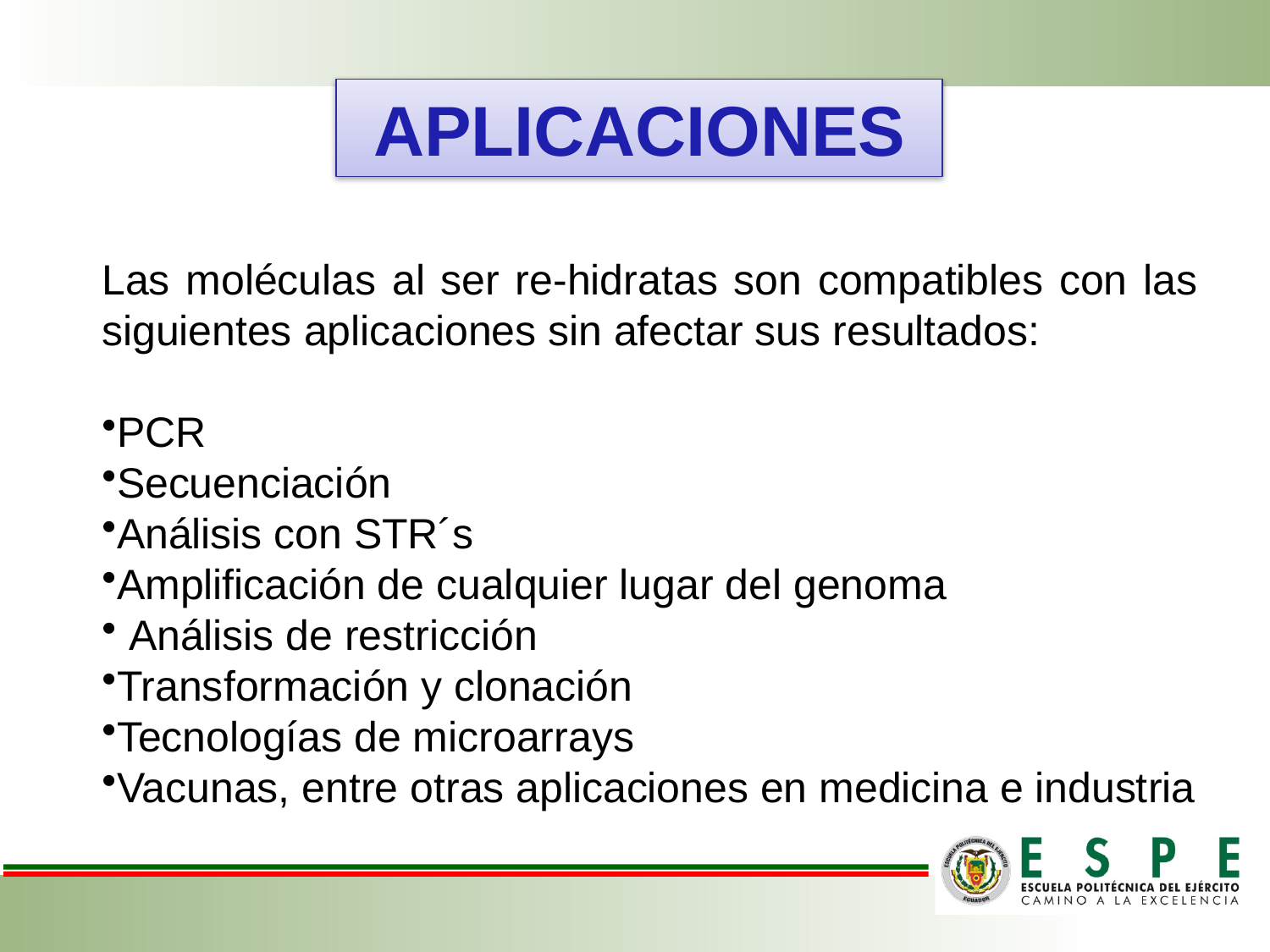

APLICACIONES
Las moléculas al ser re-hidratas son compatibles con las siguientes aplicaciones sin afectar sus resultados:

PCR
Secuenciación
Análisis con STR´s
Amplificación de cualquier lugar del genoma
 Análisis de restricción
Transformación y clonación
Tecnologías de microarrays
Vacunas, entre otras aplicaciones en medicina e industria